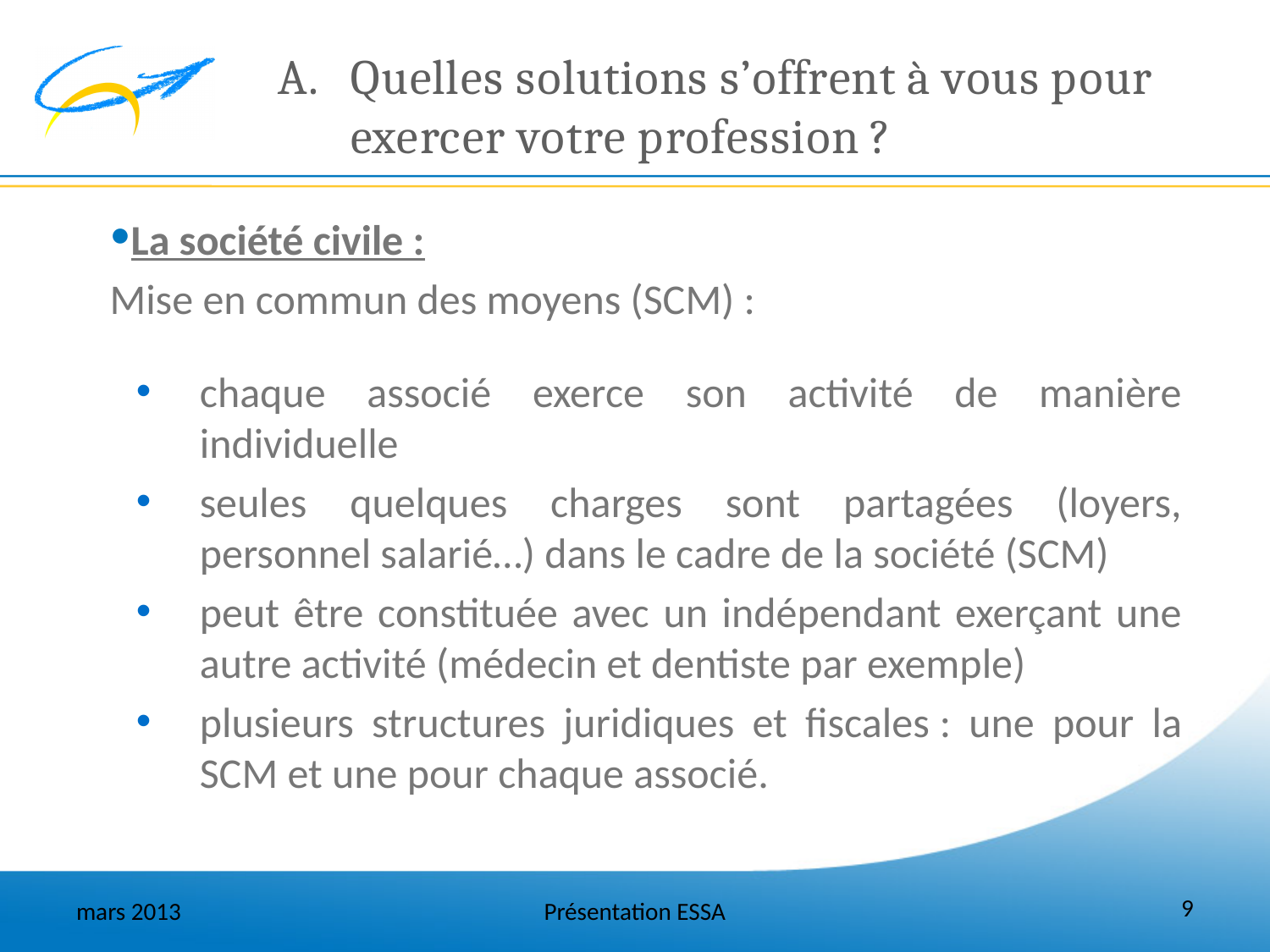

# Quelles solutions s’offrent à vous pour exercer votre profession ?
La société civile :
Mise en commun des moyens (SCM) :

chaque associé exerce son activité de manière individuelle
seules quelques charges sont partagées (loyers, personnel salarié…) dans le cadre de la société (SCM)
peut être constituée avec un indépendant exerçant une autre activité (médecin et dentiste par exemple)
plusieurs structures juridiques et fiscales : une pour la SCM et une pour chaque associé.

9
mars 2013
Présentation ESSA